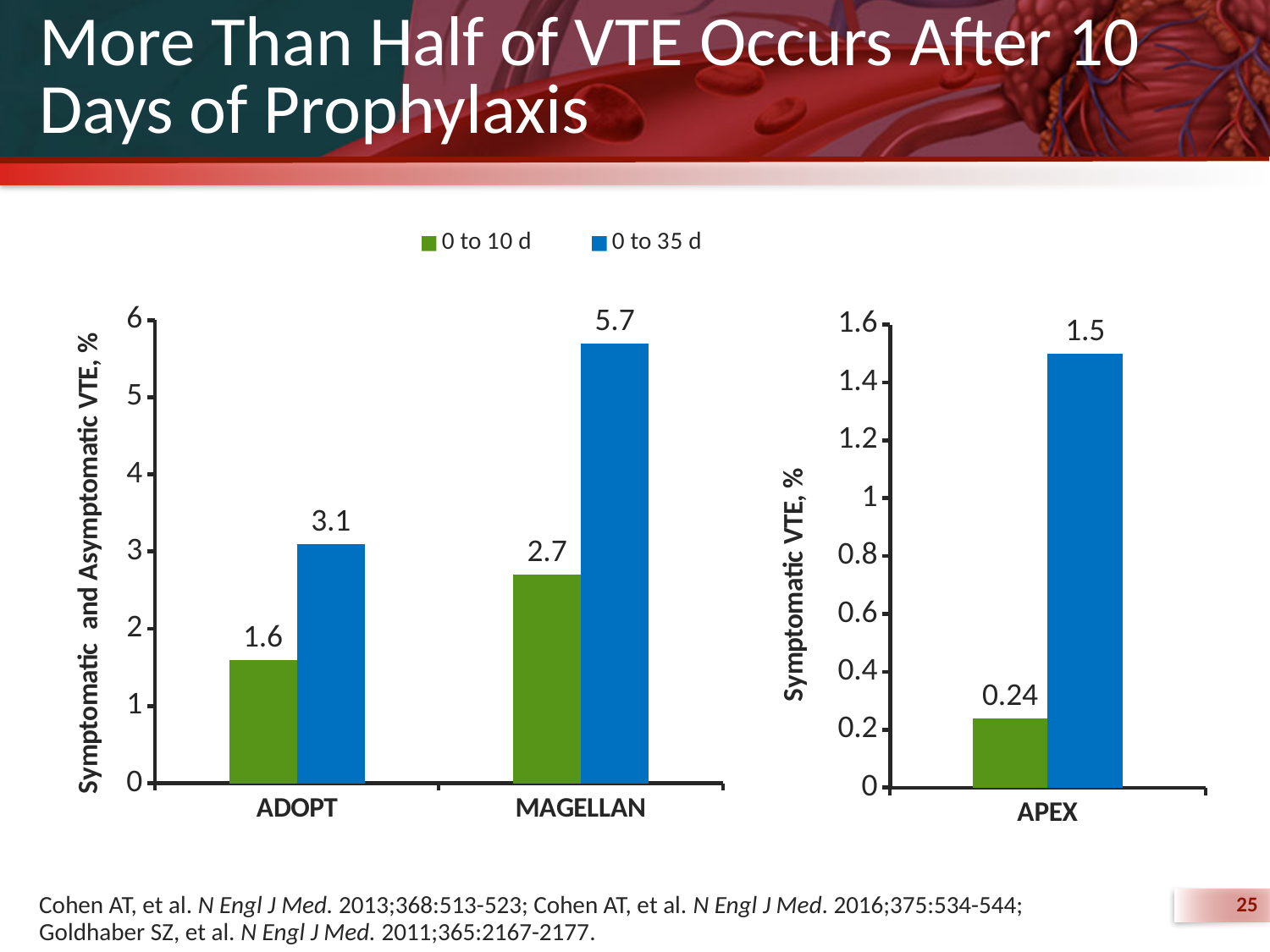

# More Than Half of VTE Occurs After 10 Days of Prophylaxis

### Chart

| Category | 0 to 10 d | 0 to 35 d |
|---|---|---|
| ADOPT | 1.6 | 3.1 |
| MAGELLAN | 2.7 | 5.7 |

### Chart

| Category | 0 to 10 days | 0 to 35 days |
|---|---|---|
| APEX | 0.24 | 1.5 |
Cohen AT, et al. N Engl J Med. 2013;368:513-523; Cohen AT, et al. N Engl J Med. 2016;375:534-544;
Goldhaber SZ, et al. N Engl J Med. 2011;365:2167-2177.
25